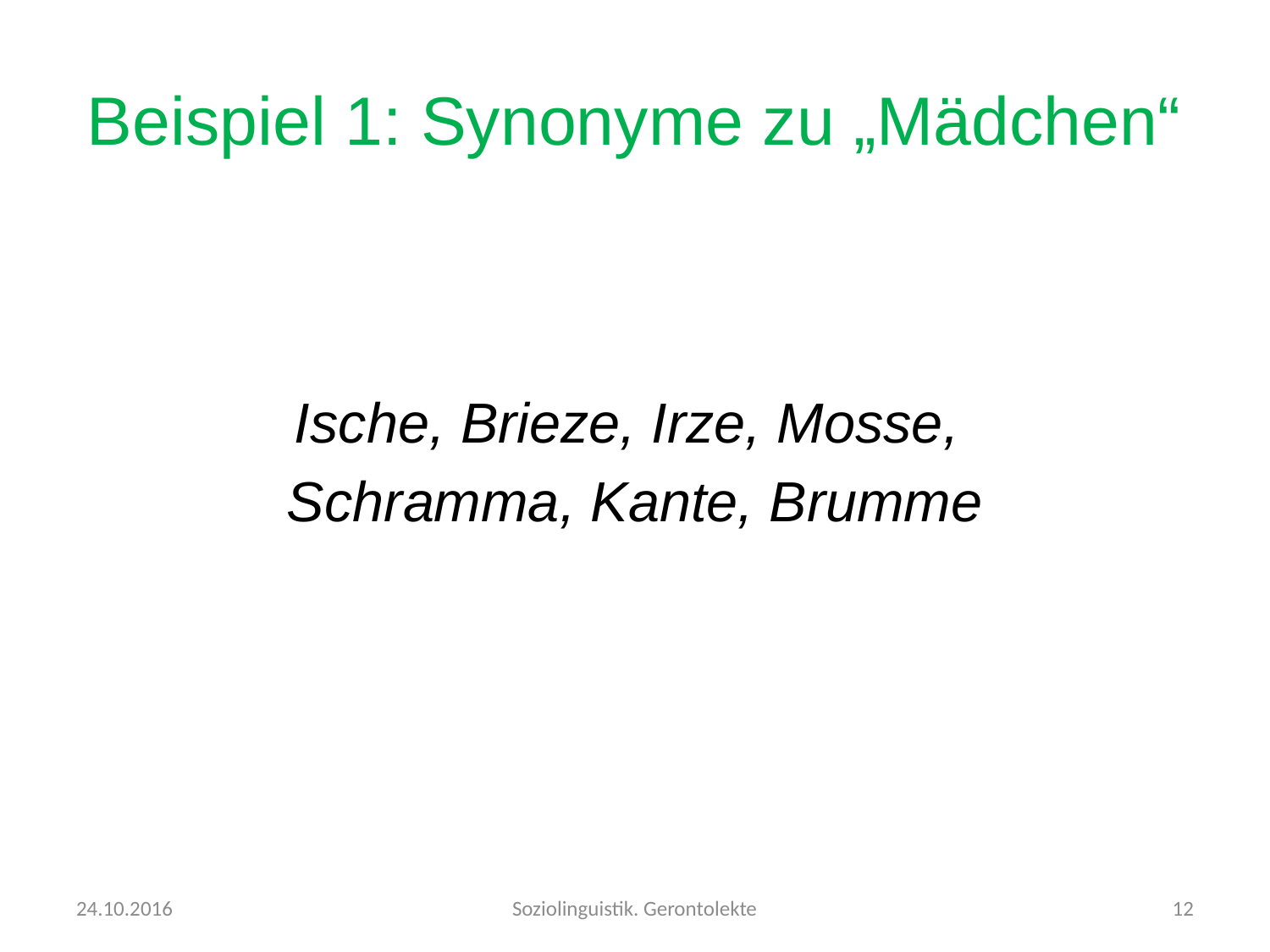

# Beispiel 1: Synonyme zu „Mädchen“

Ische, Brieze, Irze, Mosse,
Schramma, Kante, Brumme
24.10.2016
Soziolinguistik. Gerontolekte
12